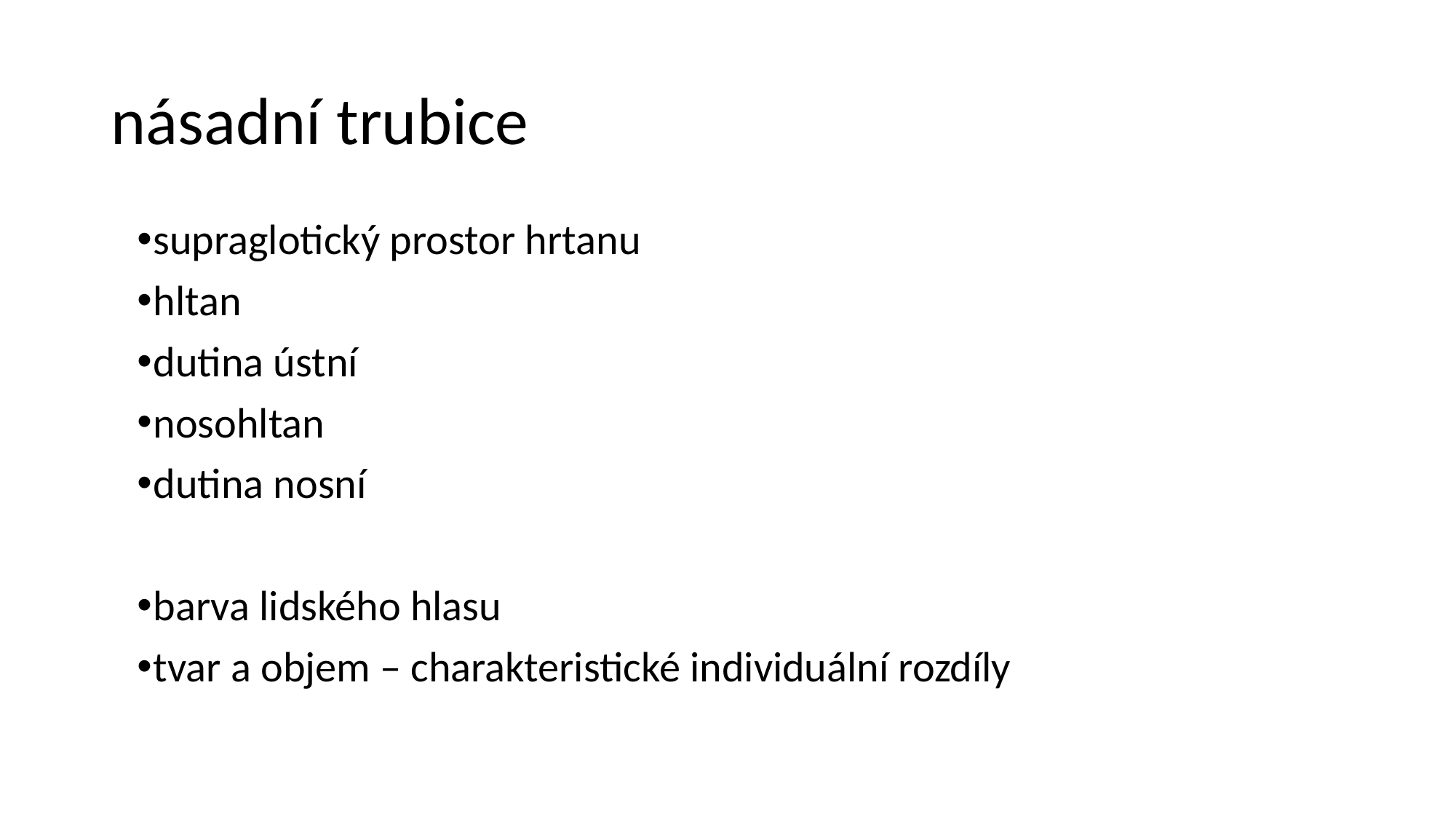

# násadní trubice
supraglotický prostor hrtanu
hltan
dutina ústní
nosohltan
dutina nosní

barva lidského hlasu
tvar a objem – charakteristické individuální rozdíly